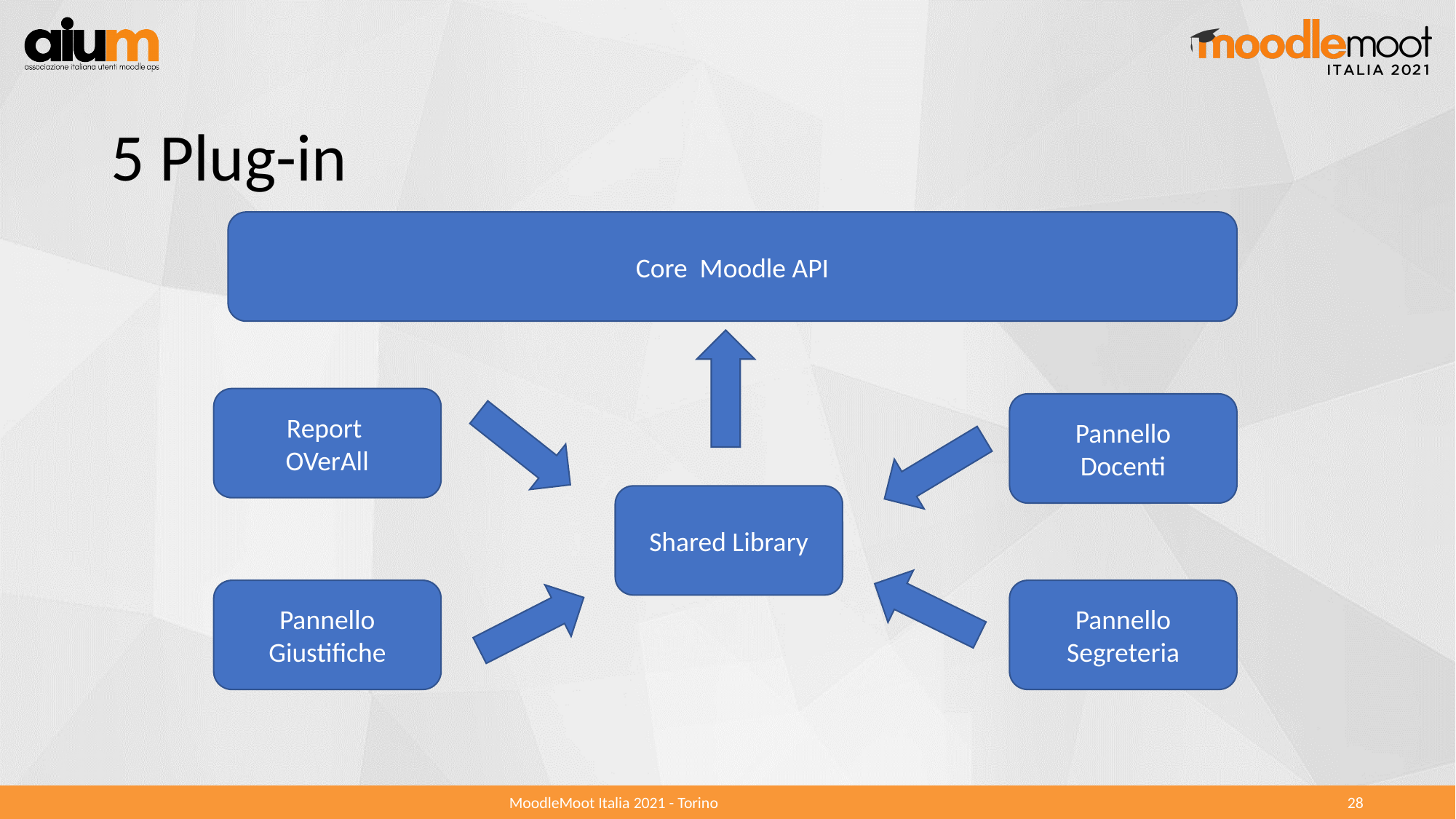

# 5 Plug-in
Core  Moodle API

Report
OVerAll
Pannello
Docenti

Shared Library
Pannello Giustifiche

Pannello Segreteria